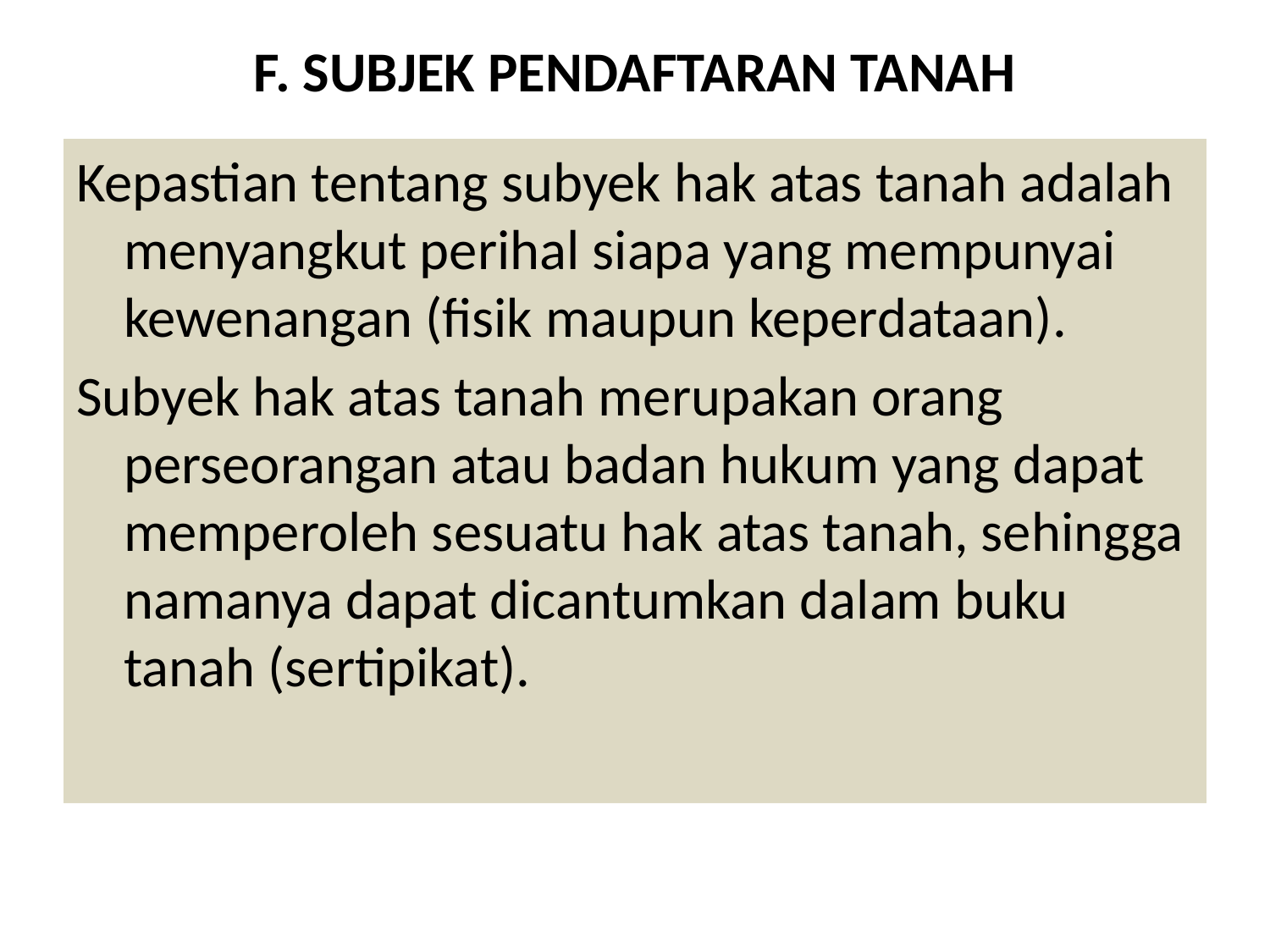

# F. SUBJEK PENDAFTARAN TANAH
Kepastian tentang subyek hak atas tanah adalah menyangkut perihal siapa yang mempunyai kewenangan (fisik maupun keperdataan).
Subyek hak atas tanah merupakan orang perseorangan atau badan hukum yang dapat memperoleh sesuatu hak atas tanah, sehingga namanya dapat dicantumkan dalam buku tanah (sertipikat).